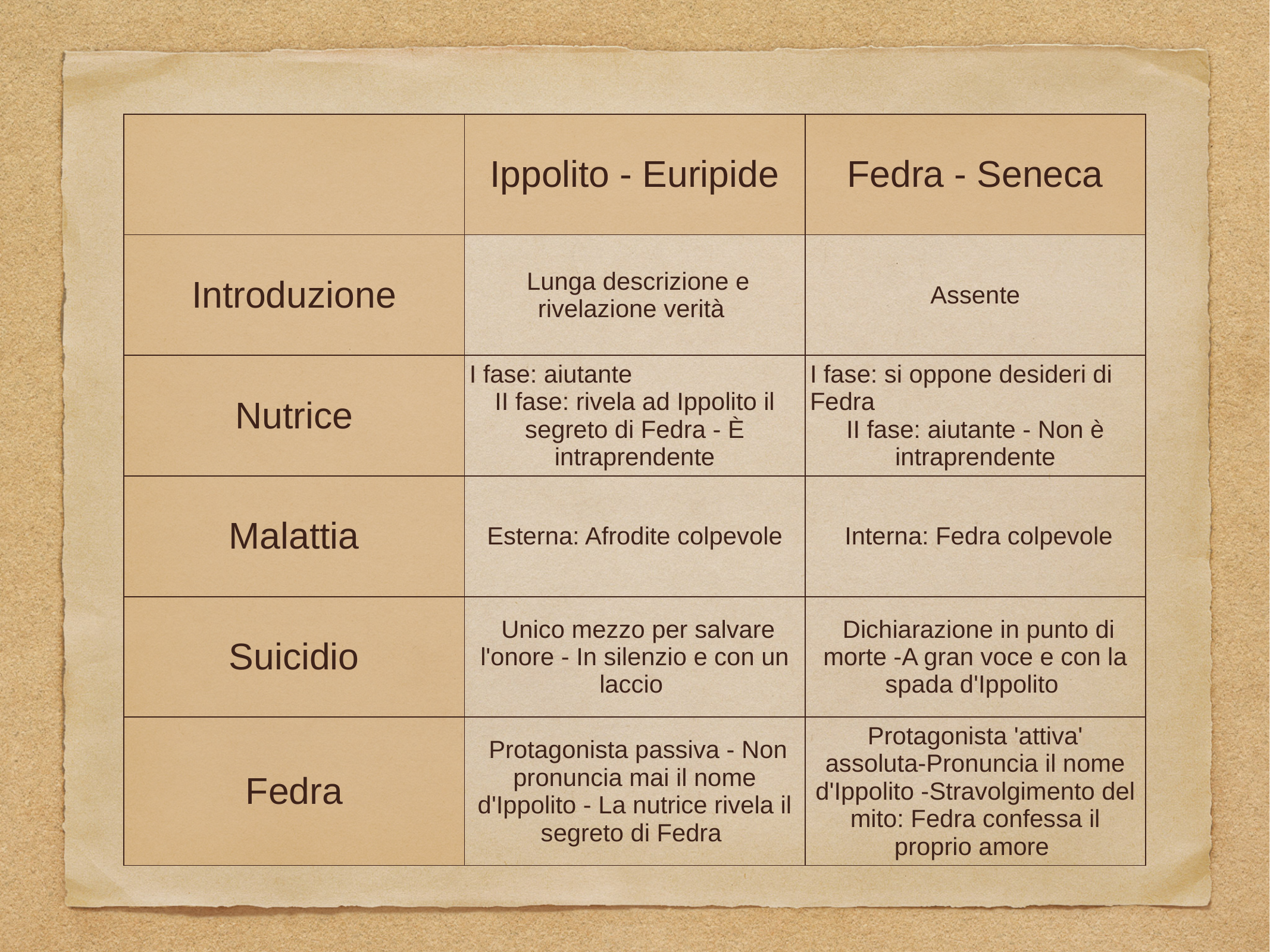

|  | Ippolito - Euripide | Fedra - Seneca |
| --- | --- | --- |
| Introduzione | Lunga descrizione e rivelazione verità | Assente |
| Nutrice | I fase: aiutante II fase: rivela ad Ippolito il segreto di Fedra - È intraprendente | I fase: si oppone desideri di Fedra II fase: aiutante - Non è intraprendente |
| Malattia | Esterna: Afrodite colpevole | Interna: Fedra colpevole |
| Suicidio | Unico mezzo per salvare l'onore - In silenzio e con un laccio | Dichiarazione in punto di morte -A gran voce e con la spada d'Ippolito |
| Fedra | Protagonista passiva - Non pronuncia mai il nome d'Ippolito - La nutrice rivela il segreto di Fedra | Protagonista 'attiva' assoluta-Pronuncia il nome d'Ippolito -Stravolgimento del mito: Fedra confessa il proprio amore |